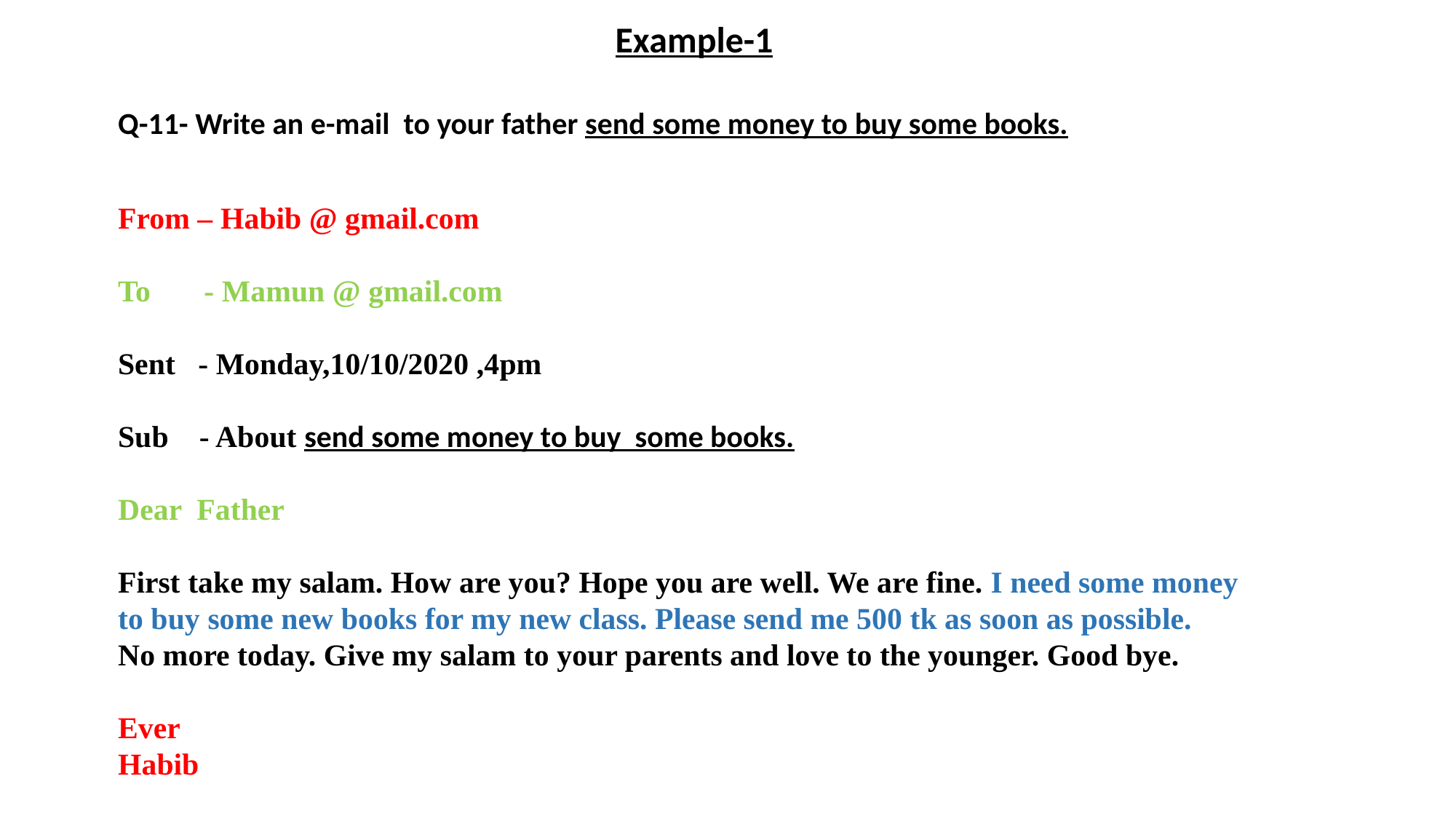

Example-1

Q-11- Write an e-mail  to your father send some money to buy some books.
From – Habib @ gmail.com

To       - Mamun @ gmail.com

Sent   - Monday,10/10/2020 ,4pm

Sub    - About send some money to buy  some books.

Dear  Father

First take my salam. How are you? Hope you are well. We are fine. I need some money to buy some new books for my new class. Please send me 500 tk as soon as possible.
No more today. Give my salam to your parents and love to the younger. Good bye.

Ever
Habib
#